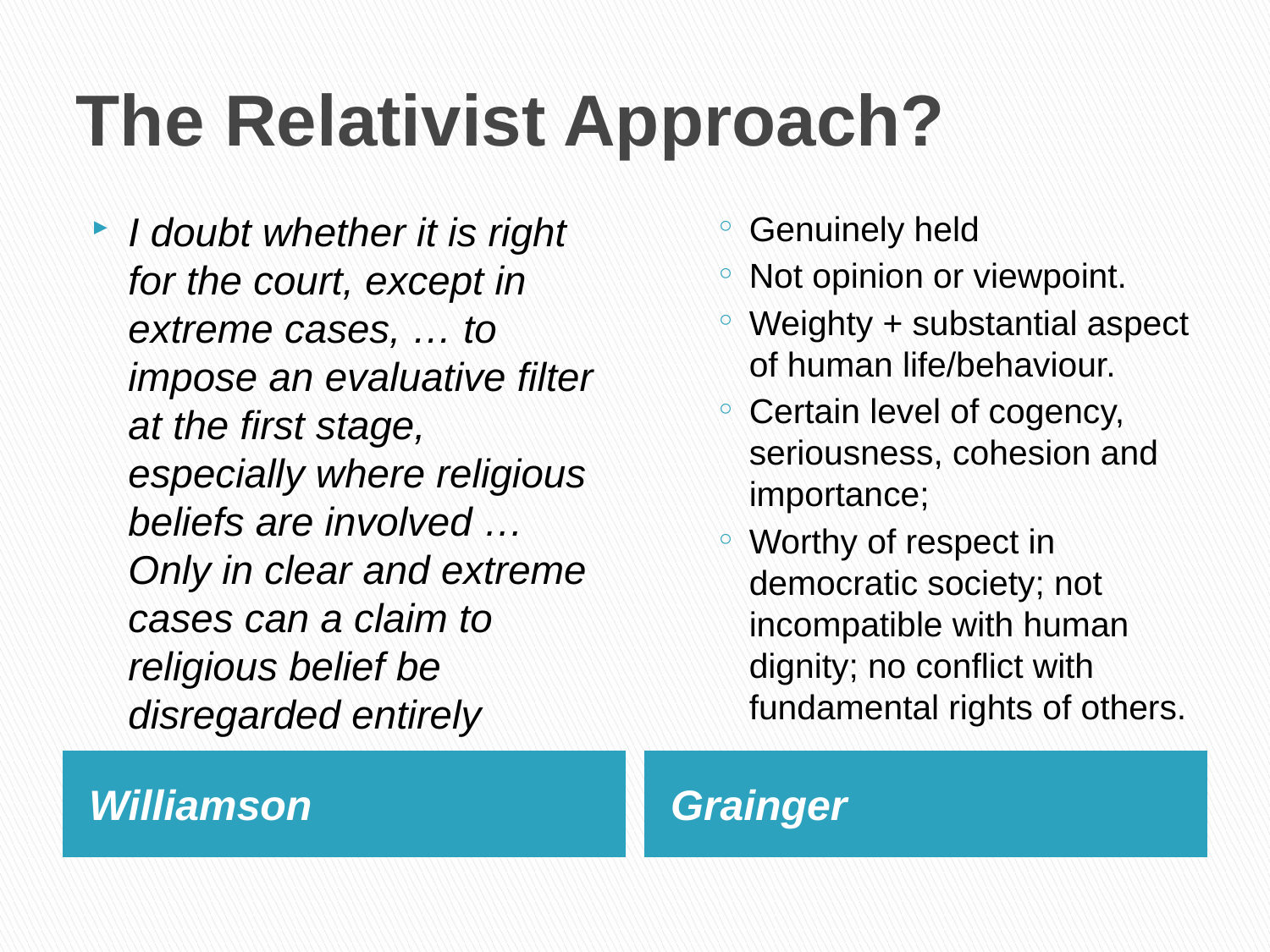

# The Relativist Approach?
I doubt whether it is right for the court, except in extreme cases, … to impose an evaluative filter at the first stage, especially where religious beliefs are involved … Only in clear and extreme cases can a claim to religious belief be disregarded entirely
Genuinely held
Not opinion or viewpoint.
Weighty + substantial aspect of human life/behaviour.
Certain level of cogency, seriousness, cohesion and importance;
Worthy of respect in democratic society; not incompatible with human dignity; no conflict with fundamental rights of others.

Williamson
Grainger